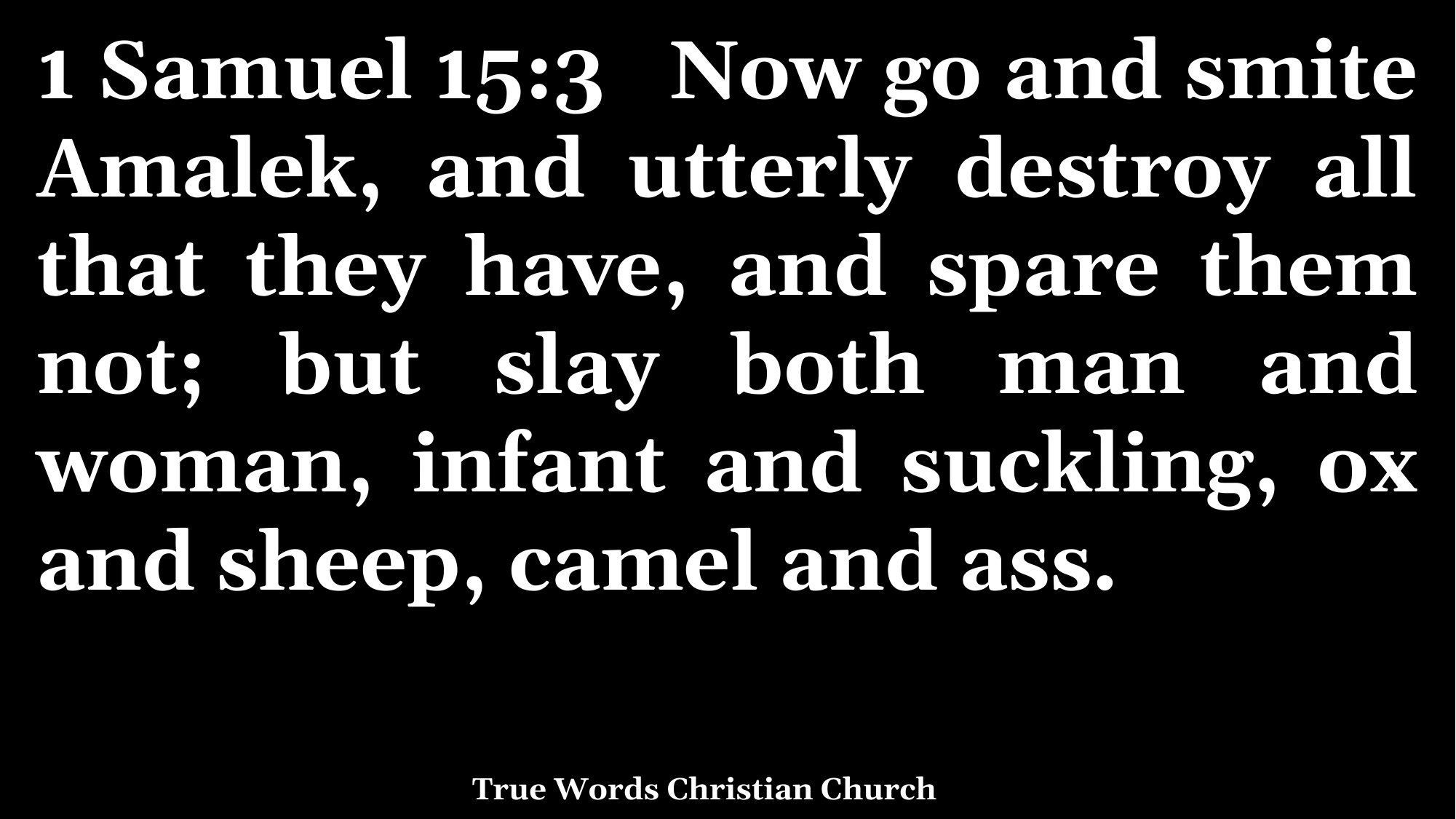

1 Samuel 15:3   Now go and smite Amalek, and utterly destroy all that they have, and spare them not; but slay both man and woman, infant and suckling, ox and sheep, camel and ass.
True Words Christian Church